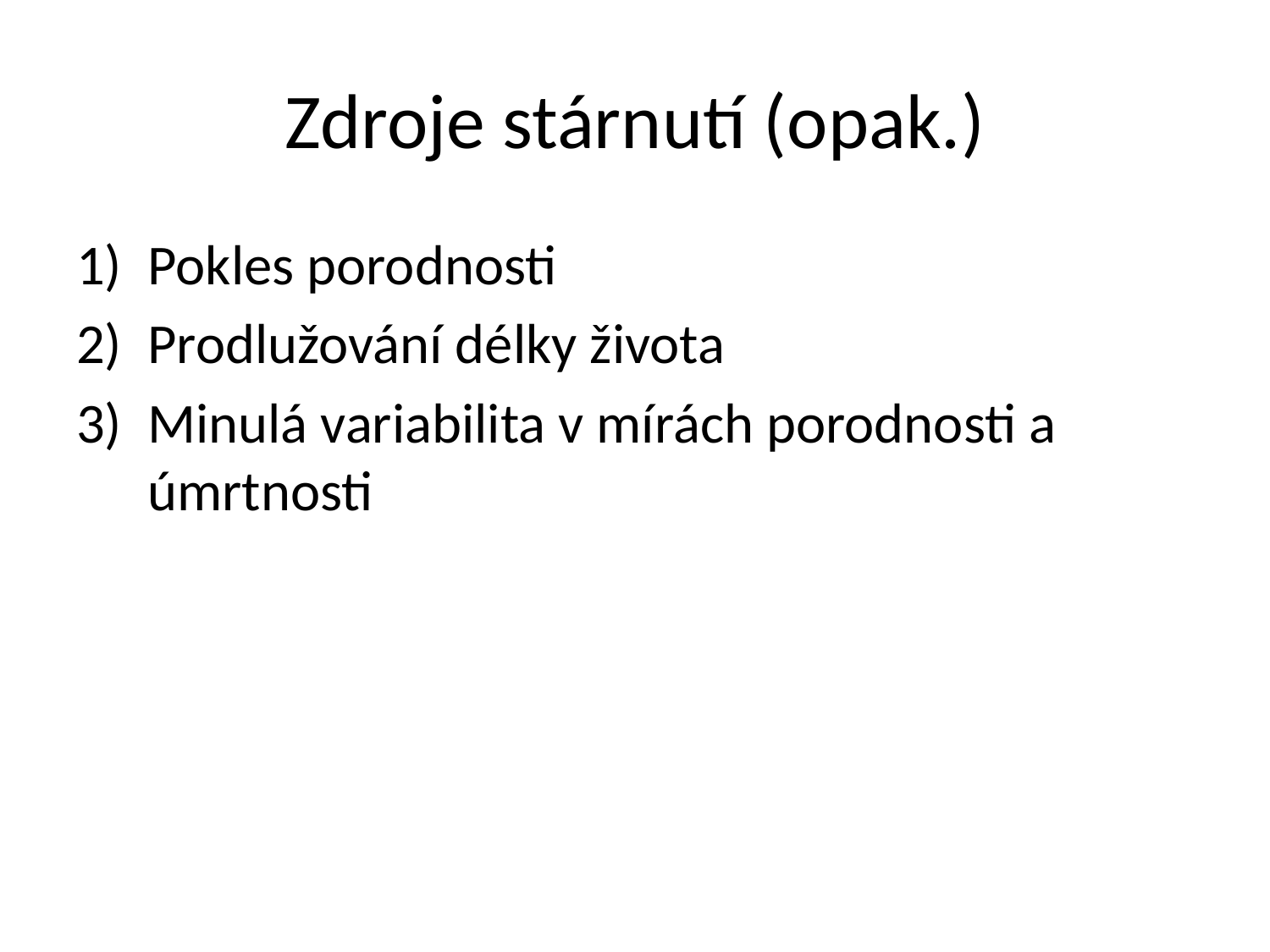

# Zdroje stárnutí (opak.)
Pokles porodnosti
Prodlužování délky života
Minulá variabilita v mírách porodnosti a úmrtnosti